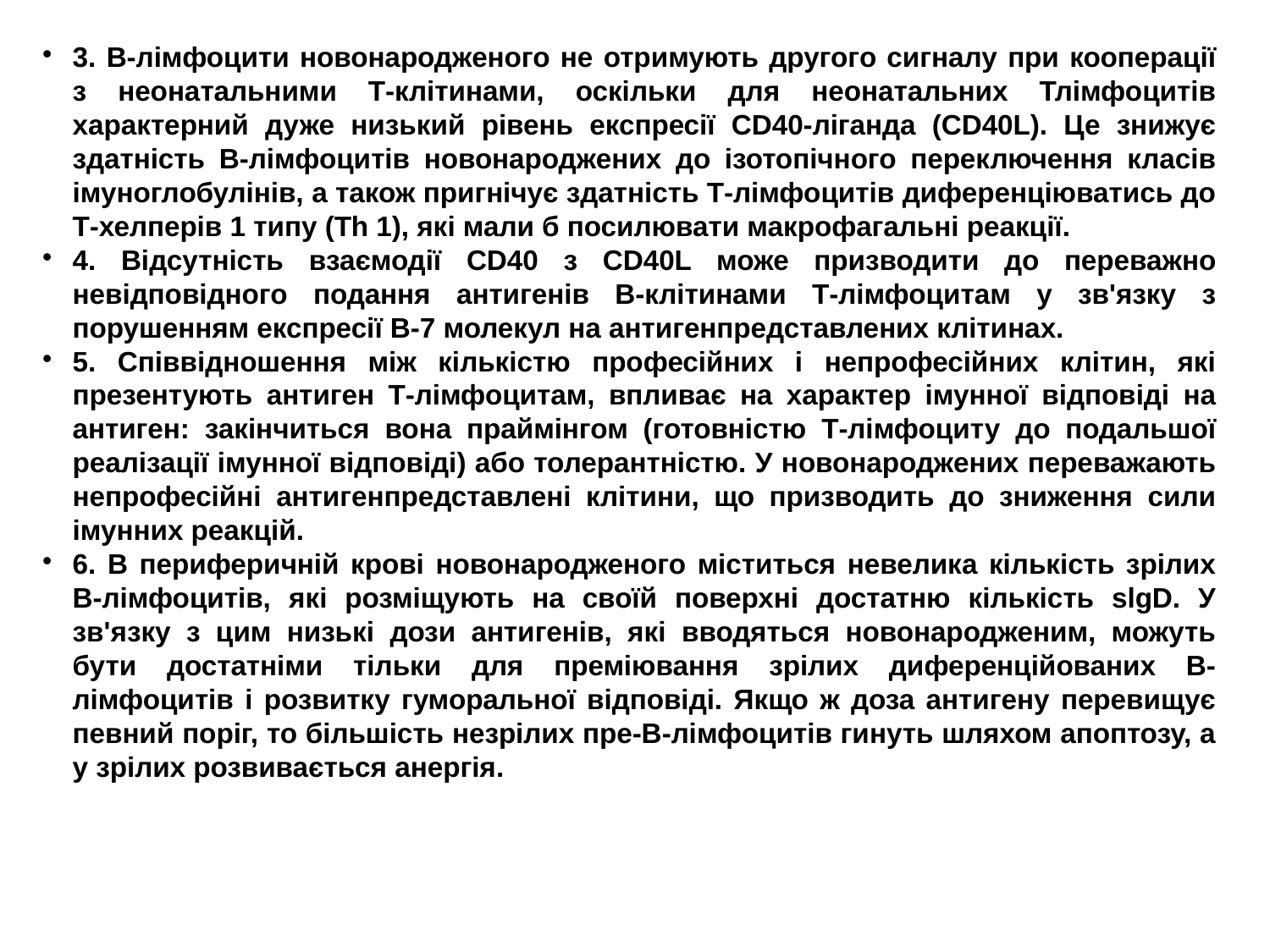

3. В-лімфоцити новонародженого не отримують другого сигналу при кооперації з неонатальними Т-клітинами, оскільки для неонатальних Тлімфоцитів характерний дуже низький рівень експресії СD40-ліганда (CD40L). Це знижує здатність В-лімфоцитів новонароджених до ізотопічного переключення класів імуноглобулінів, а також пригнічує здатність Т-лімфоцитів диференціюватись до Т-хелперів 1 типу (Th 1), які мали б посилювати макрофагальні реакції.
4. Відсутність взаємодії CD40 з CD40L може призводити до переважно невідповідного подання антигенів В-клітинами Т-лімфоцитам у зв'язку з порушенням експресії В-7 молекул на антигенпредставлених клітинах.
5. Співвідношення між кількістю професійних і непрофесійних клітин, які презентують антиген Т-лімфоцитам, впливає на характер імунної відповіді на антиген: закінчиться вона праймінгом (готовністю Т-лімфоциту до подальшої реалізації імунної відповіді) або толерантністю. У новонароджених переважають непрофесійні антигенпредставлені клітини, що призводить до зниження сили імунних реакцій.
6. В периферичній крові новонародженого міститься невелика кількість зрілих В-лімфоцитів, які розміщують на своїй поверхні достатню кількість slgD. У зв'язку з цим низькі дози антигенів, які вводяться новонародженим, можуть бути достатніми тільки для преміювання зрілих диференційованих В-лімфоцитів і розвитку гуморальної відповіді. Якщо ж доза антигену перевищує певний поріг, то більшість незрілих пре-В-лімфоцитів гинуть шляхом апоптозу, а у зрілих розвивається анергія.